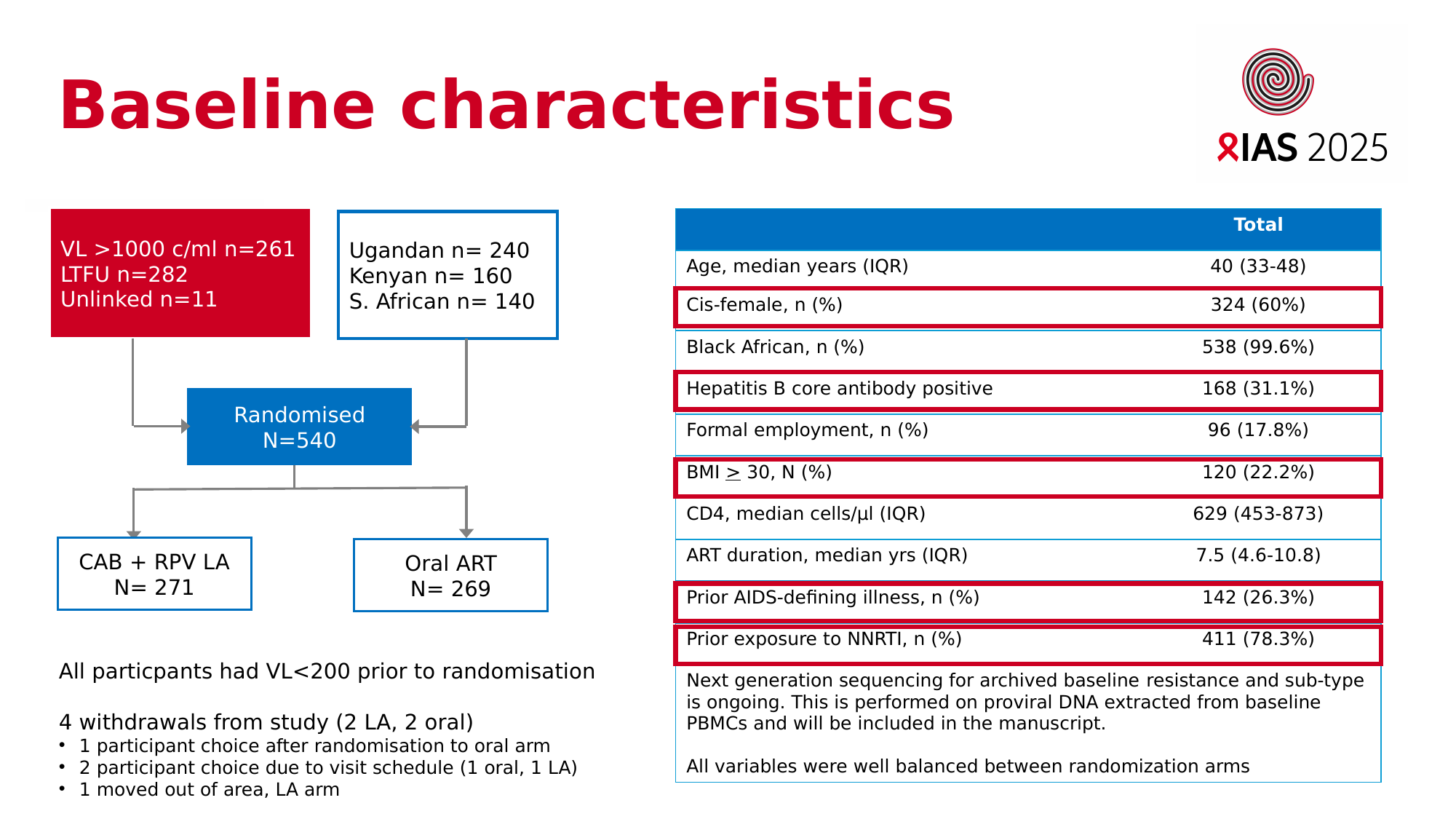

Baseline characteristics
VL >1000 c/ml n=261
LTFU n=282
Unlinked n=11
|  | Total |
| --- | --- |
| Age, median years (IQR) | 40 (33-48) |
| Cis-female, n (%) | 324 (60%) |
| Black African, n (%) | 538 (99.6%) |
| Hepatitis B core antibody positive | 168 (31.1%) |
| Formal employment, n (%) | 96 (17.8%) |
| BMI > 30, N (%) | 120 (22.2%) |
| CD4, median cells/µl (IQR) | 629 (453-873) |
| ART duration, median yrs (IQR) | 7.5 (4.6-10.8) |
| Prior AIDS-defining illness, n (%) | 142 (26.3%) |
| Prior exposure to NNRTI, n (%) | 411 (78.3%) |
| Next generation sequencing for archived baseline resistance and sub-type is ongoing. This is performed on proviral DNA extracted from baseline PBMCs and will be included in the manuscript. All variables were well balanced between randomization arms |  |
Ugandan n= 240
Kenyan n= 160
S. African n= 140

Randomised
N=540

CAB + RPV LA
N= 271
Oral ART
N= 269

All particpants had VL<200 prior to randomisation

4 withdrawals from study (2 LA, 2 oral)
1 participant choice after randomisation to oral arm
2 participant choice due to visit schedule (1 oral, 1 LA)
1 moved out of area, LA arm